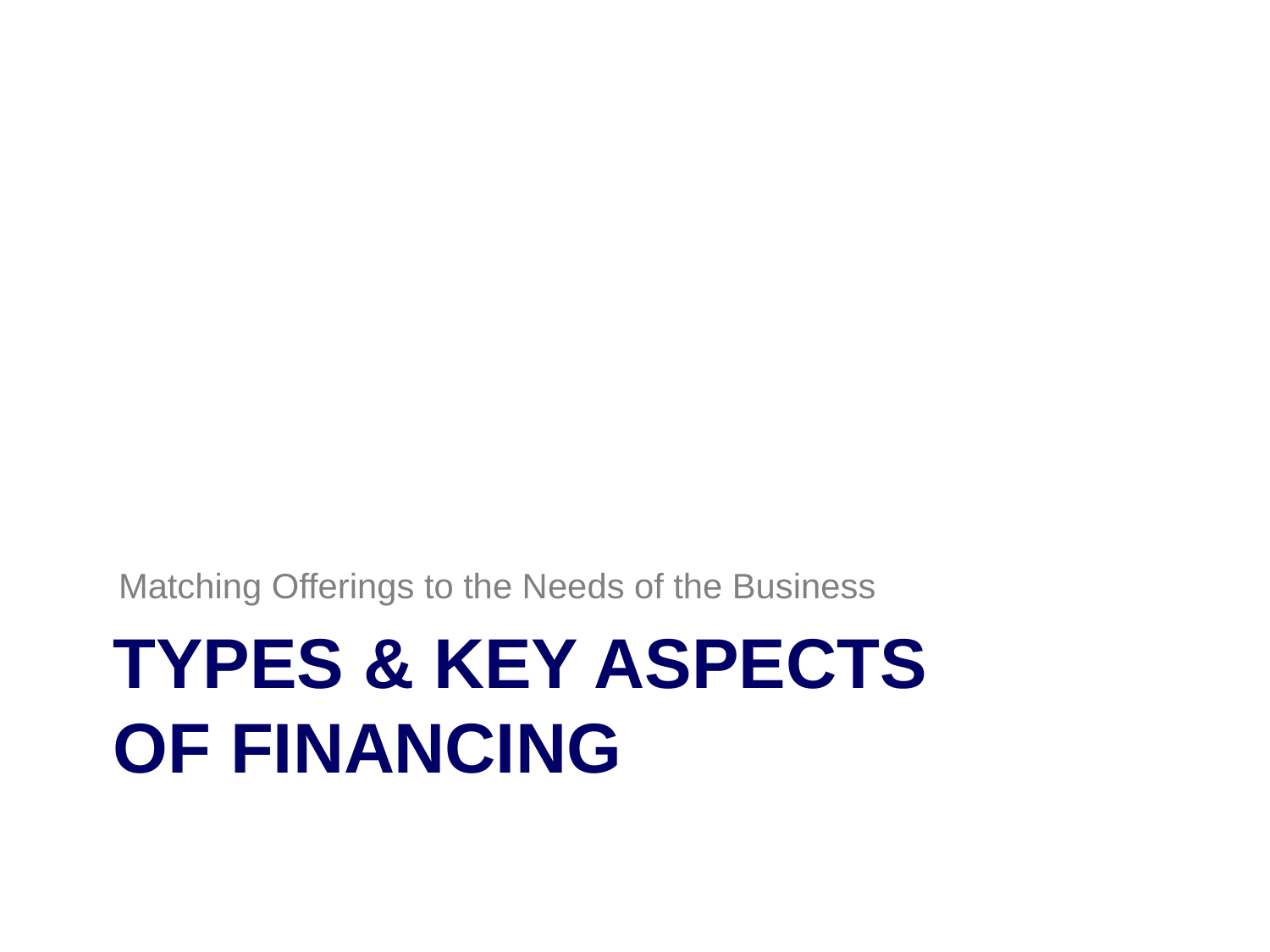

Matching Offerings to the Needs of the Business
# TYPES & KEY ASPECTS OF FINANCING